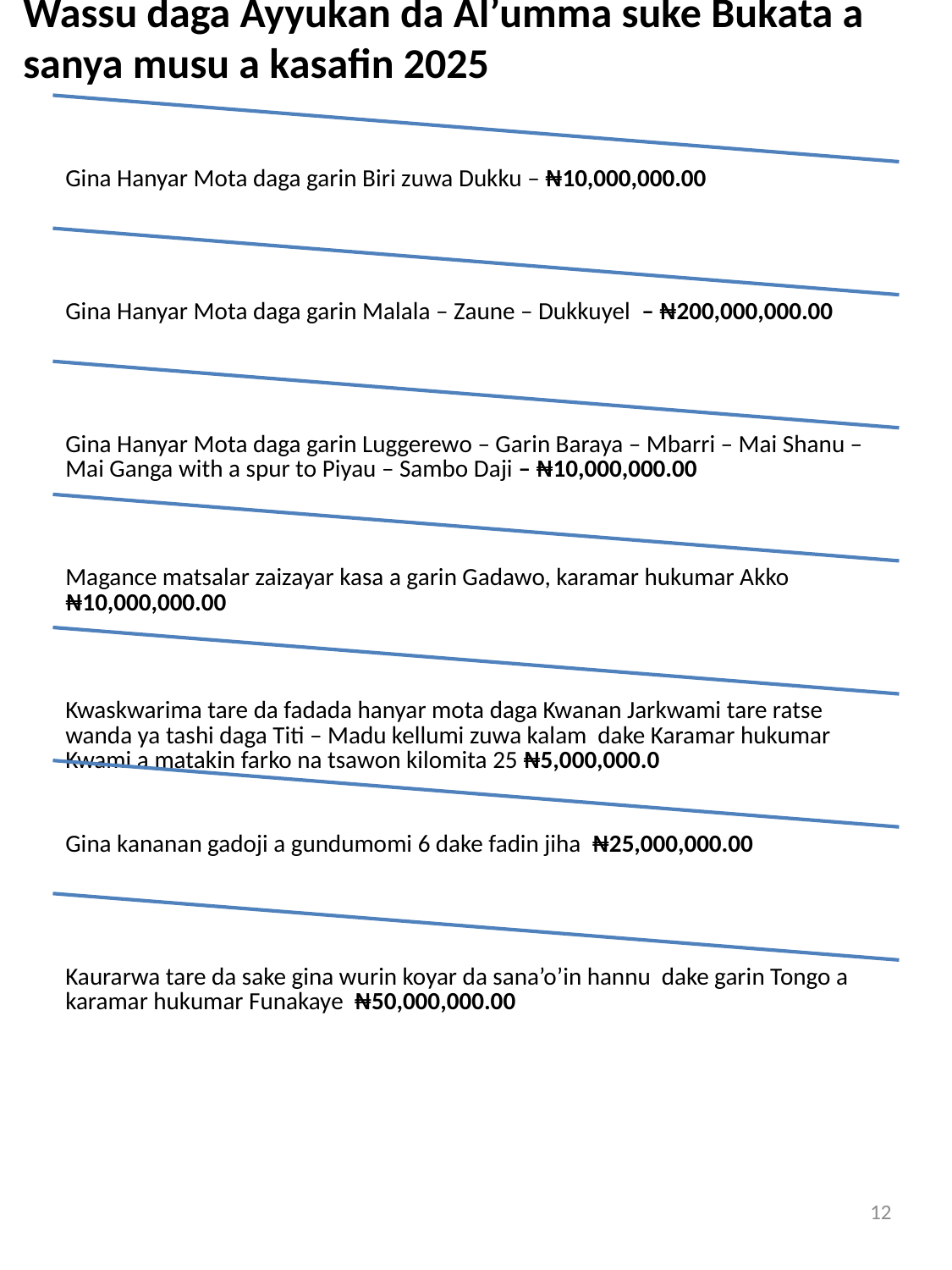

Wassu daga Ayyukan da Al’umma suke Bukata a sanya musu a kasafin 2025
Gina Hanyar Mota daga garin Biri zuwa Dukku – ₦10,000,000.00
Gina Hanyar Mota daga garin Luggerewo – Garin Baraya – Mbarri – Mai Shanu – Mai Ganga with a spur to Piyau – Sambo Daji – ₦10,000,000.00
Magance matsalar zaizayar kasa a garin Gadawo, karamar hukumar Akko ₦10,000,000.00
Kwaskwarima tare da fadada hanyar mota daga Kwanan Jarkwami tare ratse wanda ya tashi daga Titi – Madu kellumi zuwa kalam  dake Karamar hukumar Kwami a matakin farko na tsawon kilomita 25 ₦5,000,000.0
Gina kananan gadoji a gundumomi 6 dake fadin jiha  ₦25,000,000.00
Kaurarwa tare da sake gina wurin koyar da sana’o’in hannu  dake garin Tongo a karamar hukumar Funakaye  ₦50,000,000.00
Gina Hanyar Mota daga garin Malala – Zaune – Dukkuyel  – ₦200,000,000.00
12